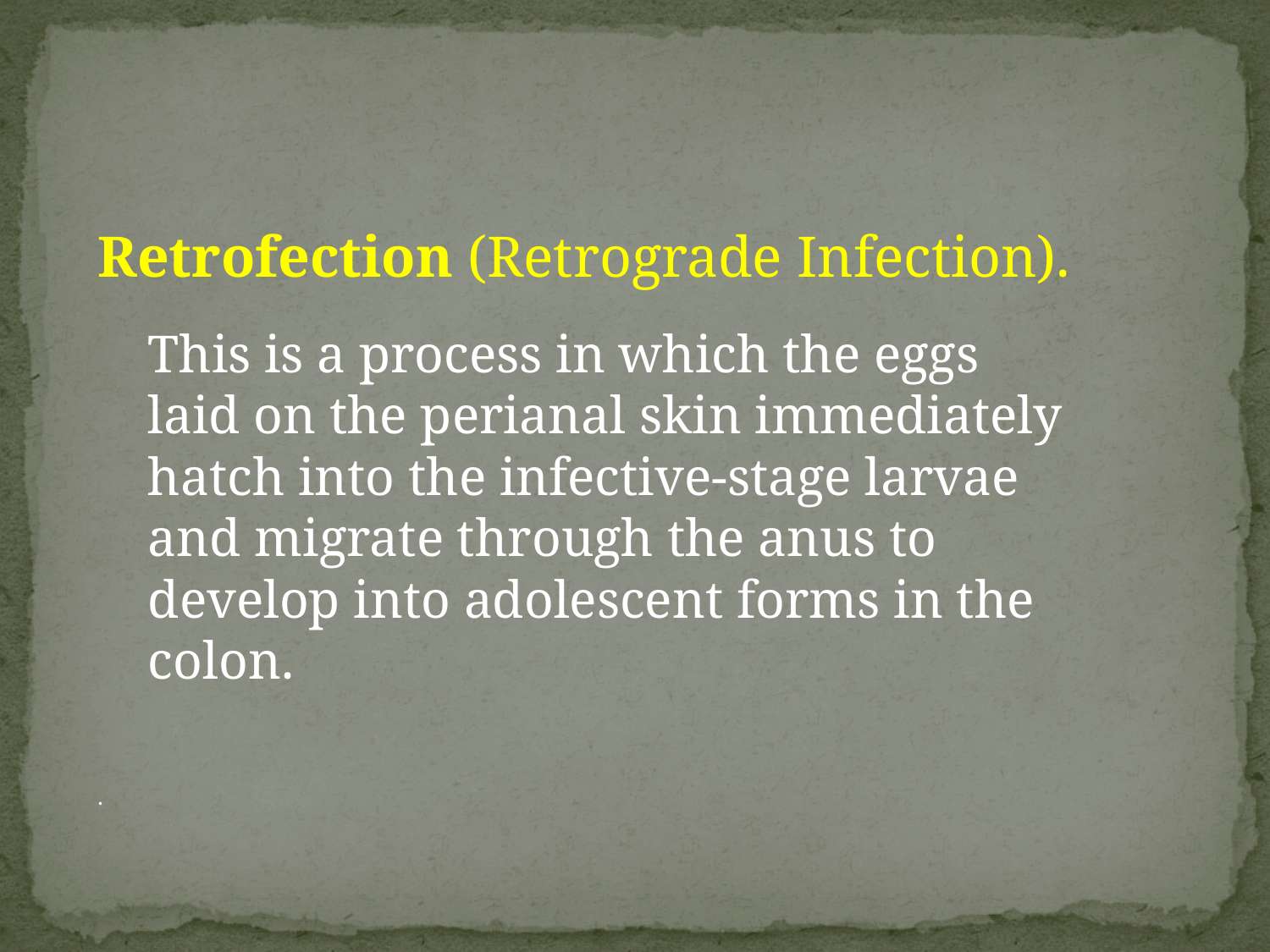

Retrofection (Retrograde Infection).

			This is a process in which the eggs laid on the perianal skin immediately hatch into the infective-stage larvae and migrate through the anus to develop into adolescent forms in the colon.

.